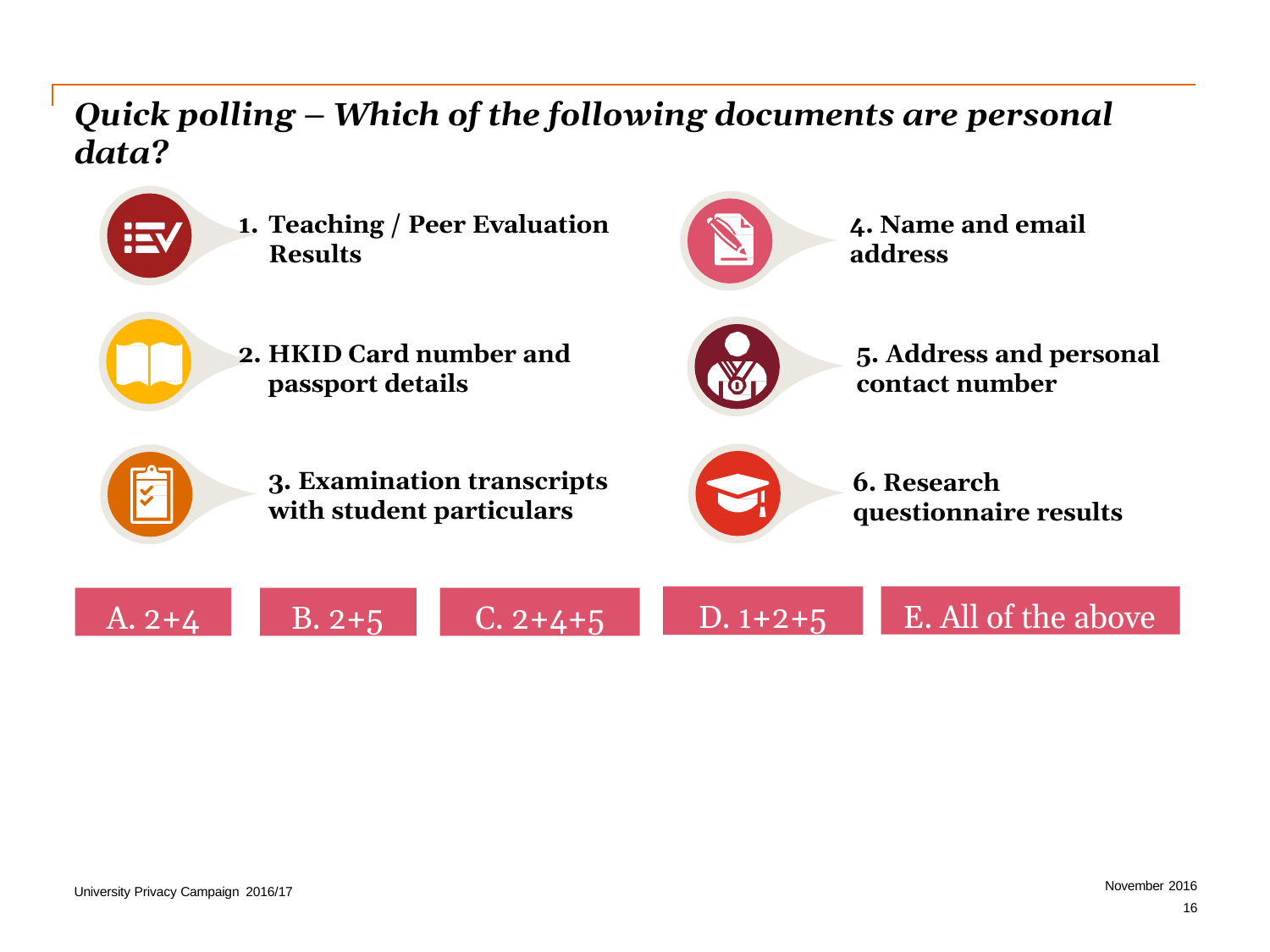

# Quick polling – Which of the following documents are personal
data?

Teaching / Peer Evaluation  Results

HKID Card number and  passport details

Name and email
address

Address and personal
contact number

Research
questionnaire results

3. Examination transcripts
with student particulars

E. All of the above
D. 1+2+5
A. 2+4
B. 2+5
C. 2+4+5
November 2016
16
University Privacy Campaign 2016/17